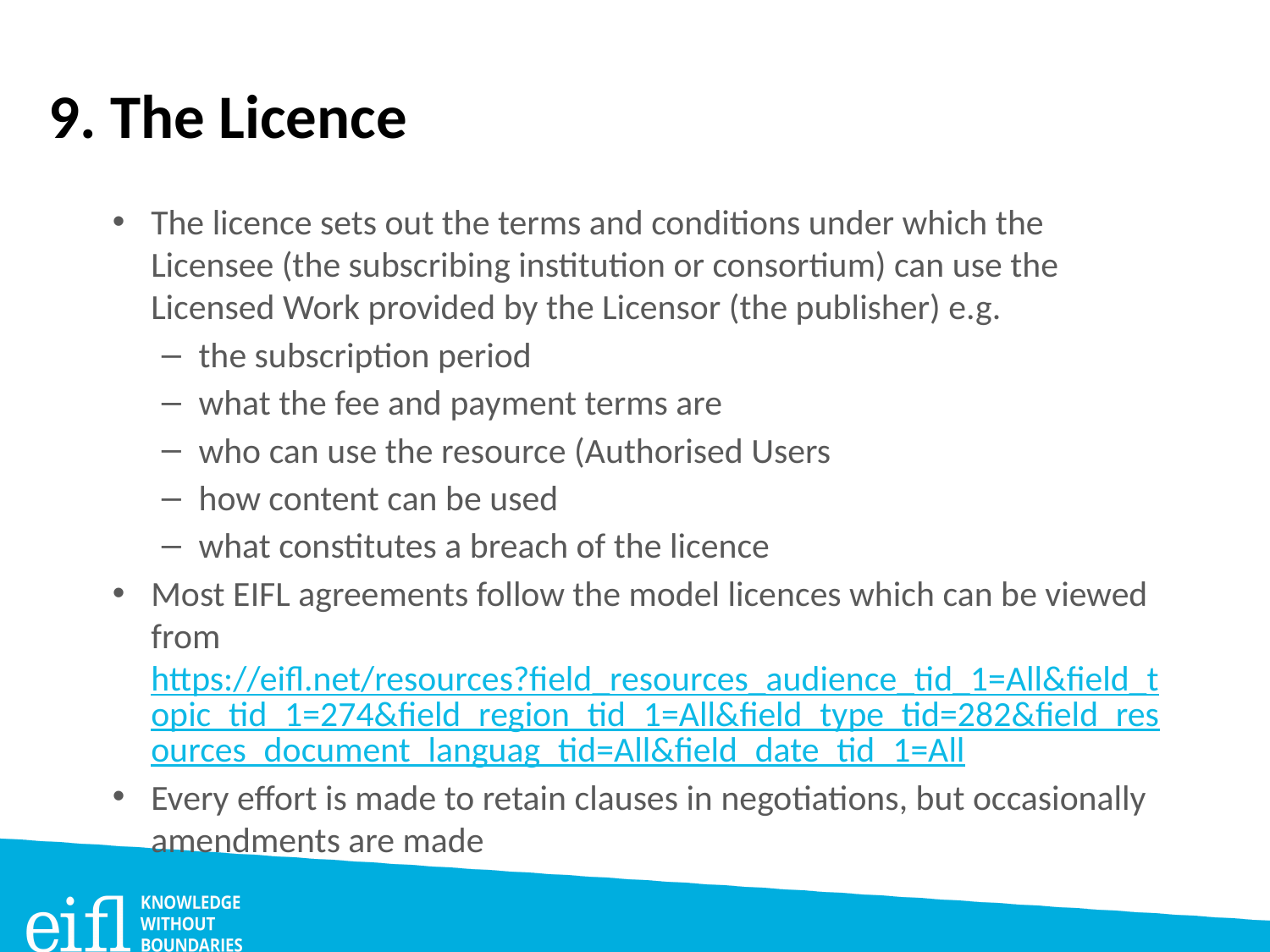

# 9. The Licence
The licence sets out the terms and conditions under which the Licensee (the subscribing institution or consortium) can use the Licensed Work provided by the Licensor (the publisher) e.g.
the subscription period
what the fee and payment terms are
who can use the resource (Authorised Users
how content can be used
what constitutes a breach of the licence
Most EIFL agreements follow the model licences which can be viewed from https://eifl.net/resources?field_resources_audience_tid_1=All&field_topic_tid_1=274&field_region_tid_1=All&field_type_tid=282&field_resources_document_languag_tid=All&field_date_tid_1=All
Every effort is made to retain clauses in negotiations, but occasionally amendments are made